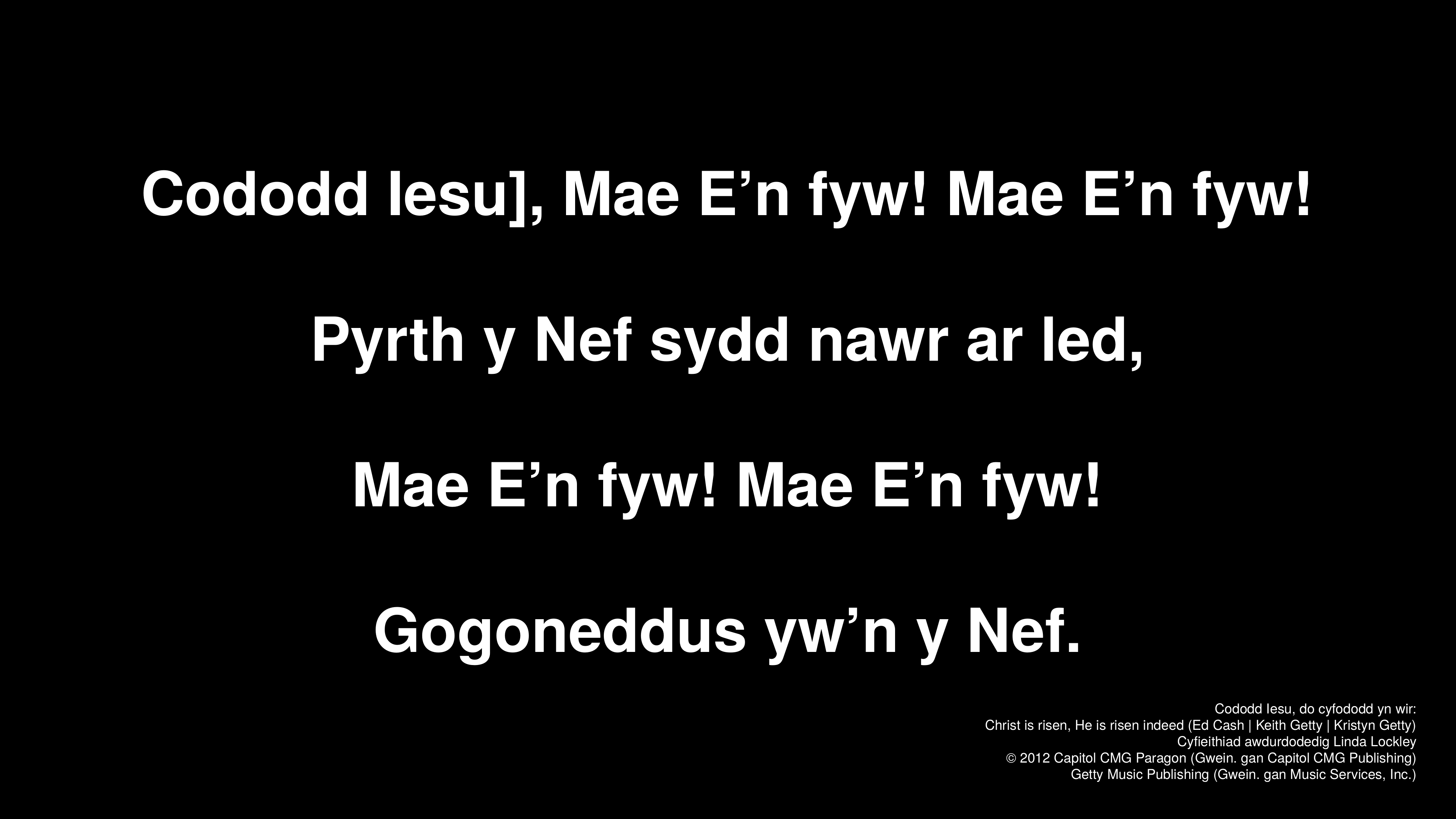

Cododd Iesu], Mae E’n fyw! Mae E’n fyw!

Pyrth y Nef sydd nawr ar led,

Mae E’n fyw! Mae E’n fyw!

Gogoneddus yw’n y Nef.
Cododd Iesu, do cyfododd yn wir:
Christ is risen, He is risen indeed (Ed Cash | Keith Getty | Kristyn Getty)
Cyfieithiad awdurdodedig Linda Lockley
© 2012 Capitol CMG Paragon (Gwein. gan Capitol CMG Publishing)
Getty Music Publishing (Gwein. gan Music Services, Inc.)